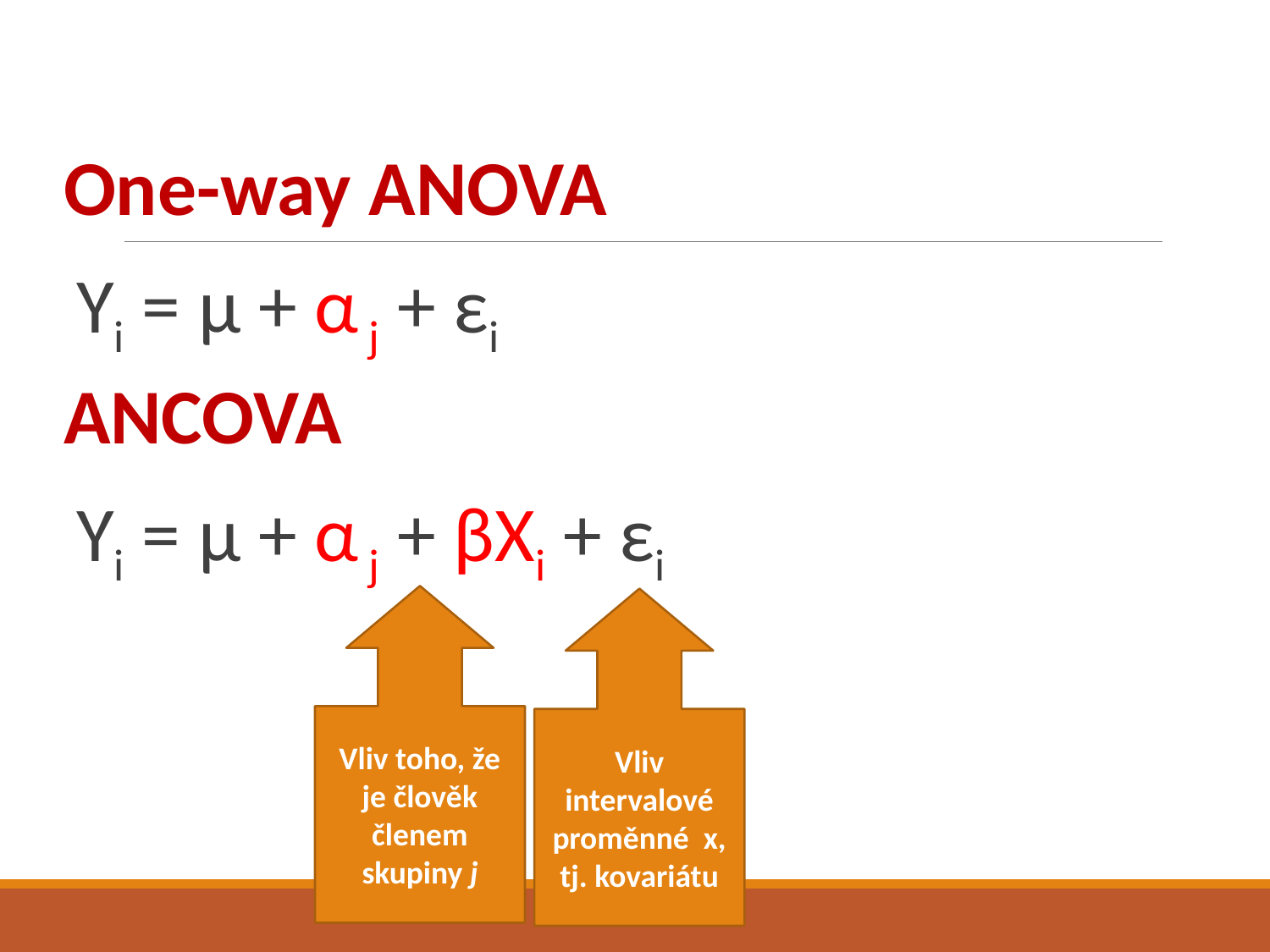

One-way ANOVA
	Yi = μ + α j + εi
ANCOVA
	Yi = μ + α j + βXi + εi
Vliv toho, že je člověk členem skupiny j
Vliv intervalové proměnné  x, tj. kovariátu